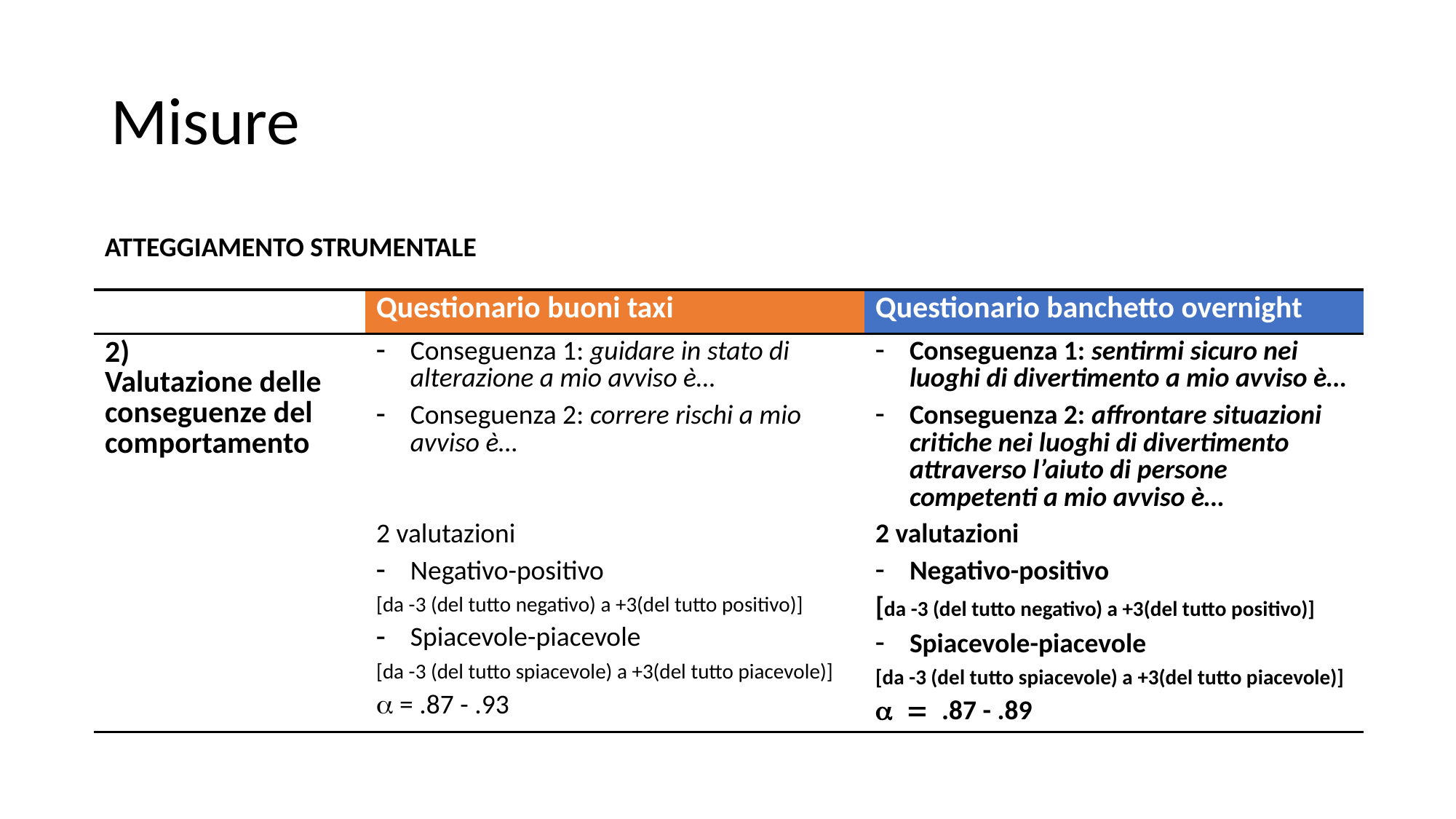

# Misure
ATTEGGIAMENTO STRUMENTALE
|  | Questionario buoni taxi | Questionario banchetto overnight |
| --- | --- | --- |
| 2) Valutazione delle conseguenze del comportamento | Conseguenza 1: guidare in stato di alterazione a mio avviso è… Conseguenza 2: correre rischi a mio avviso è… 2 valutazioni Negativo-positivo [da -3 (del tutto negativo) a +3(del tutto positivo)] Spiacevole-piacevole [da -3 (del tutto spiacevole) a +3(del tutto piacevole)] α = .87 - .93 | Conseguenza 1: sentirmi sicuro nei luoghi di divertimento a mio avviso è… Conseguenza 2: affrontare situazioni critiche nei luoghi di divertimento attraverso l’aiuto di persone competenti a mio avviso è… 2 valutazioni Negativo-positivo [da -3 (del tutto negativo) a +3(del tutto positivo)] Spiacevole-piacevole [da -3 (del tutto spiacevole) a +3(del tutto piacevole)] α = .87 - .89 |